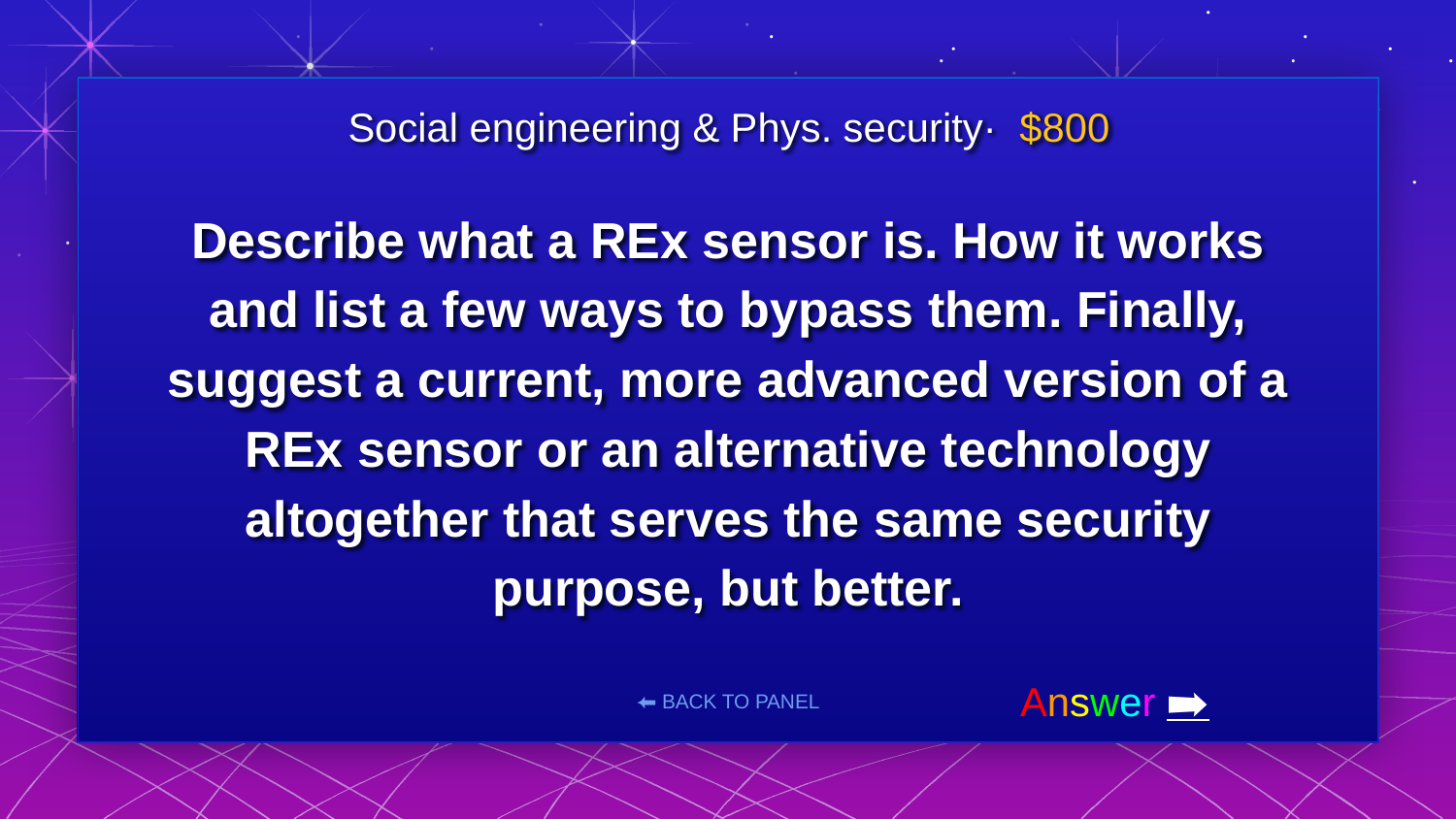

Social engineering & Phys. security·  $800
# Describe what a REx sensor is. How it works and list a few ways to bypass them. Finally, suggest a current, more advanced version of a REx sensor or an alternative technology altogether that serves the same security purpose, but better.
Answer ➡️